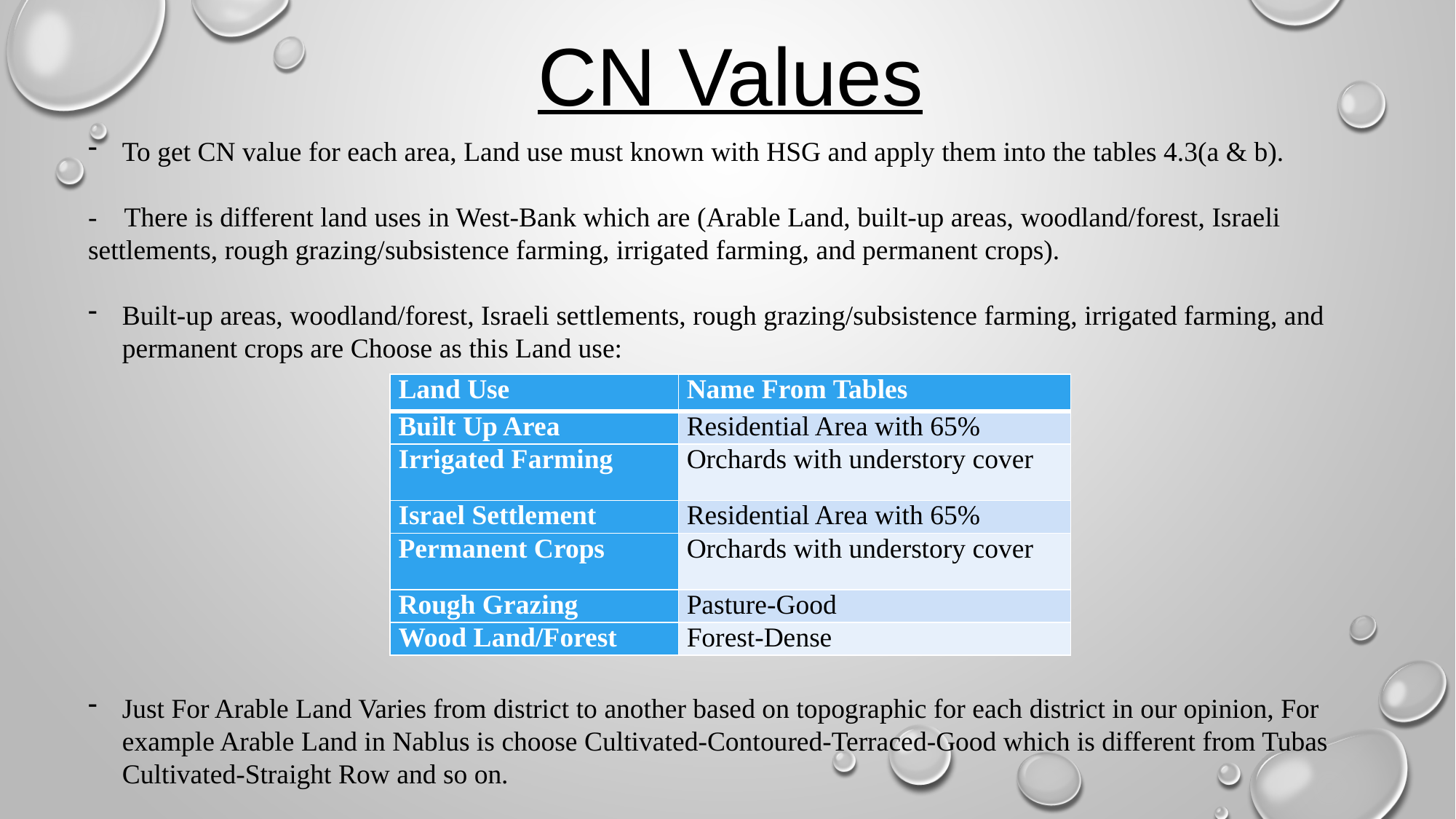

CN Values
To get CN value for each area, Land use must known with HSG and apply them into the tables 4.3(a & b).

-    There is different land uses in West-Bank which are (Arable Land, built-up areas, woodland/forest, Israeli settlements, rough grazing/subsistence farming, irrigated farming, and permanent crops).

Built-up areas, woodland/forest, Israeli settlements, rough grazing/subsistence farming, irrigated farming, and permanent crops are Choose as this Land use:

Just For Arable Land Varies from district to another based on topographic for each district in our opinion, For example Arable Land in Nablus is choose Cultivated-Contoured-Terraced-Good which is different from Tubas Cultivated-Straight Row and so on.
| Land Use | Name From Tables |
| --- | --- |
| Built Up Area | Residential Area with 65% |
| Irrigated Farming | Orchards with understory cover |
| Israel Settlement | Residential Area with 65% |
| Permanent Crops | Orchards with understory cover |
| Rough Grazing | Pasture-Good |
| Wood Land/Forest | Forest-Dense |